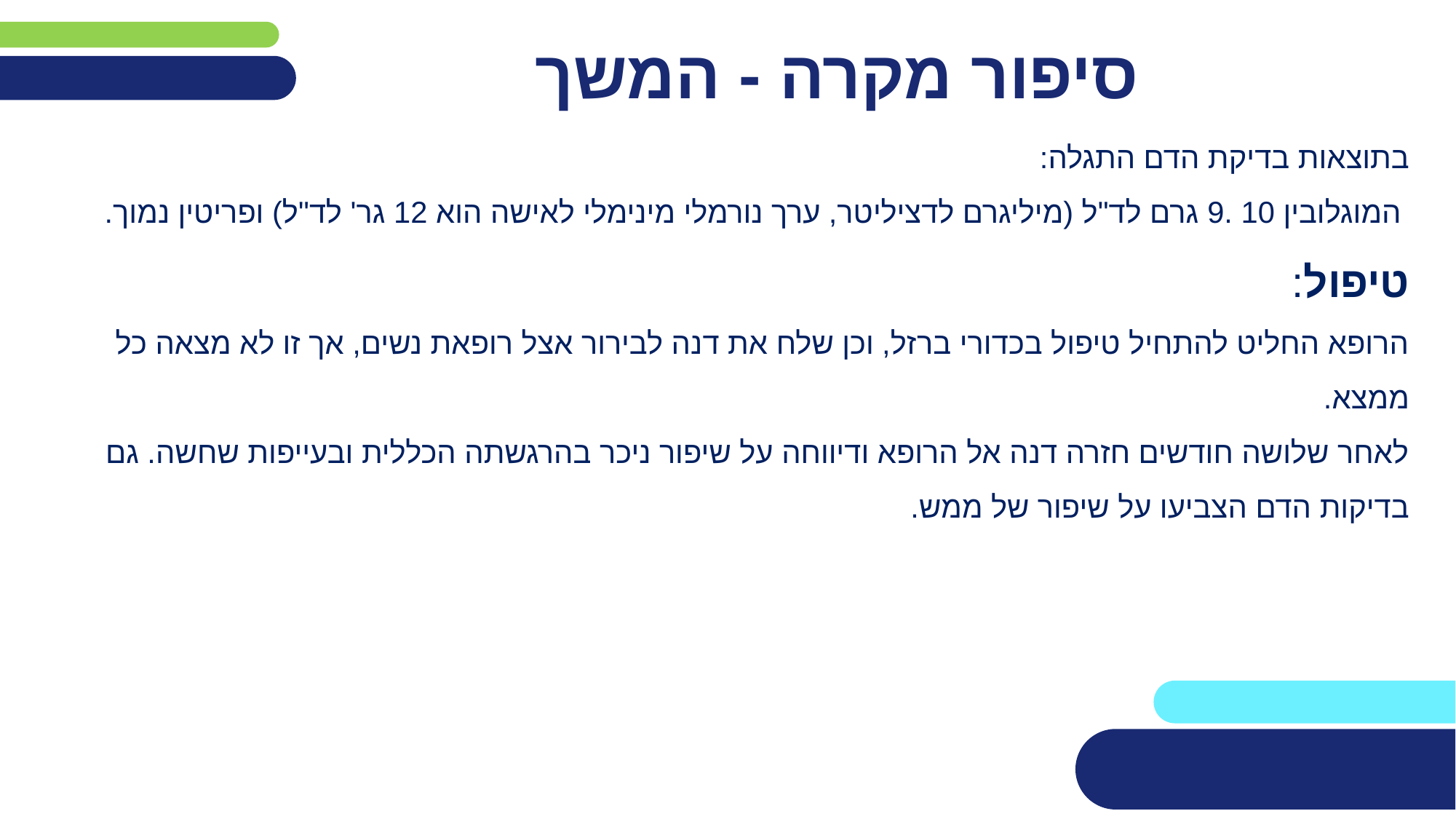

# סיפור מקרה - המשך
בתוצאות בדיקת הדם התגלה:
 המוגלובין 10 .9 גרם לד"ל (מיליגרם לדציליטר, ערך נורמלי מינימלי לאישה הוא 12 גר' לד"ל) ופריטין נמוך.
טיפול:
הרופא החליט להתחיל טיפול בכדורי ברזל, וכן שלח את דנה לבירור אצל רופאת נשים, אך זו לא מצאה כל ממצא.
לאחר שלושה חודשים חזרה דנה אל הרופא ודיווחה על שיפור ניכר בהרגשתה הכללית ובעייפות שחשה. גם בדיקות הדם הצביעו על שיפור של ממש.